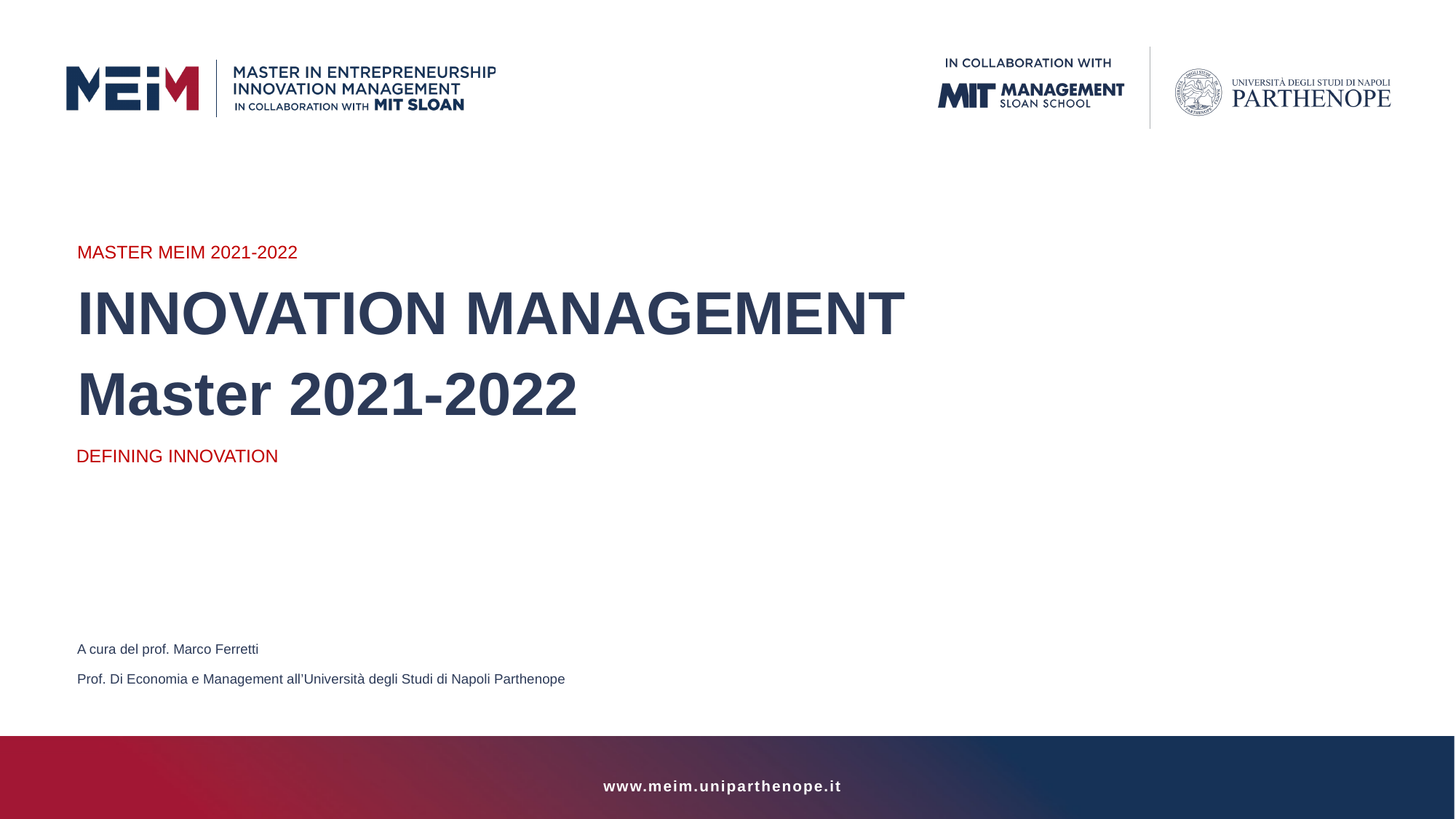

MASTER MEIM 2021-2022
INNOVATION MANAGEMENT
Master 2021-2022
DEFINING INNOVATION
A cura del prof. Marco Ferretti
Prof. Di Economia e Management all’Università degli Studi di Napoli Parthenope